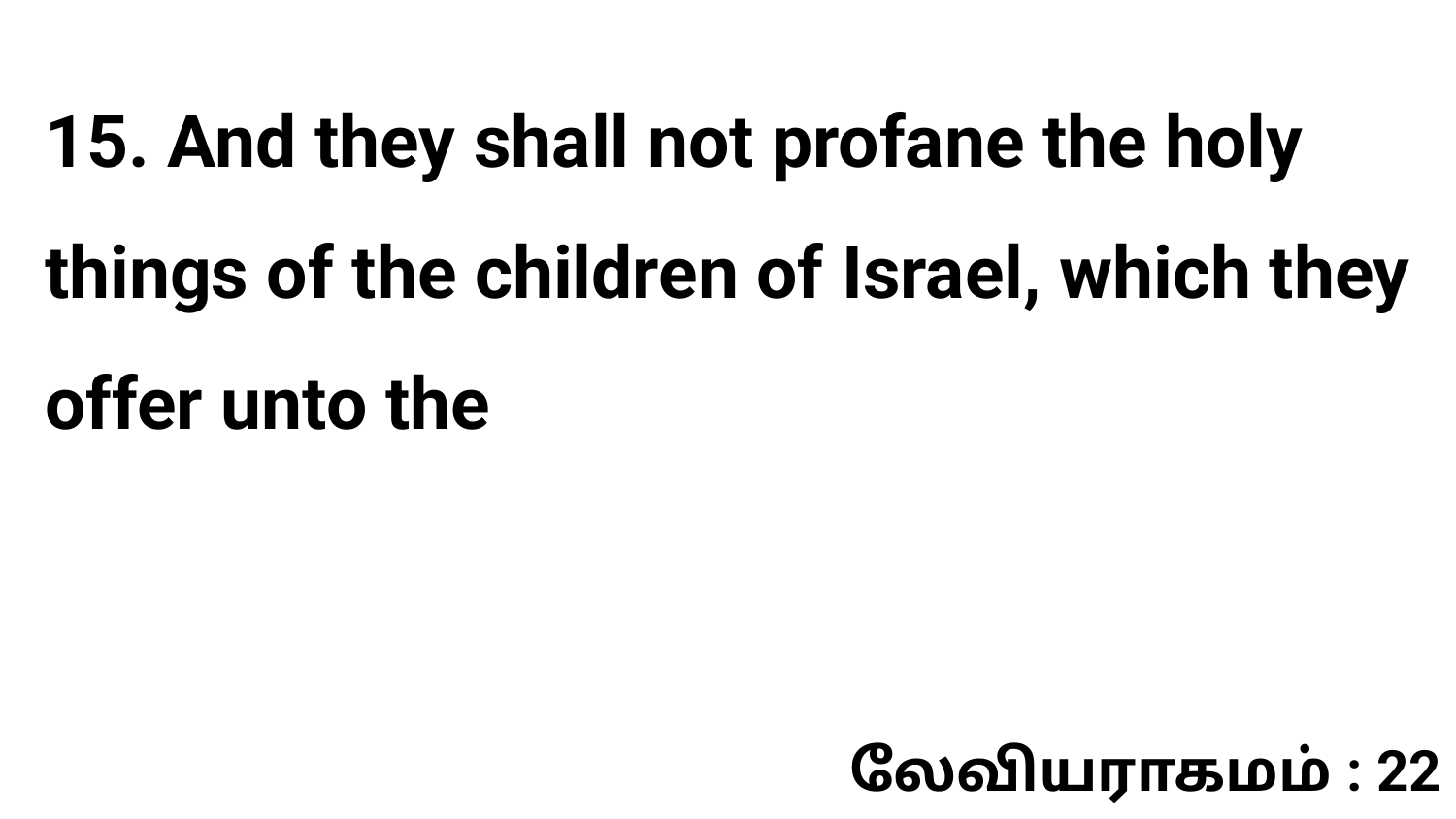

15. And they shall not profane the holy things of the children of Israel, which they offer unto the
லேவியராகமம் : 22